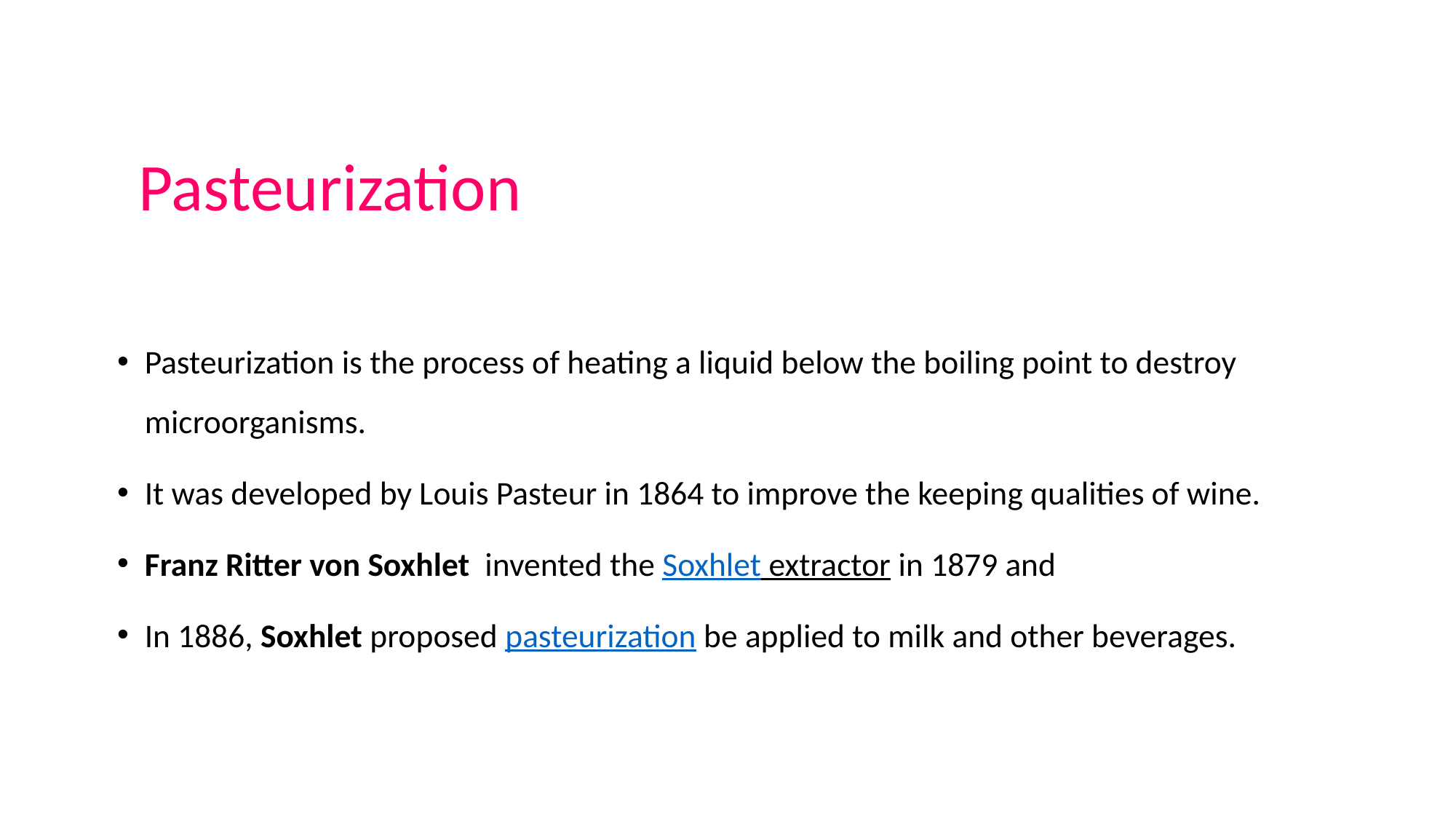

# Pasteurization
Pasteurization is the process of heating a liquid below the boiling point to destroy microorganisms.
It was developed by Louis Pasteur in 1864 to improve the keeping qualities of wine.
Franz Ritter von Soxhlet  invented the Soxhlet extractor in 1879 and
In 1886, Soxhlet proposed pasteurization be applied to milk and other beverages.